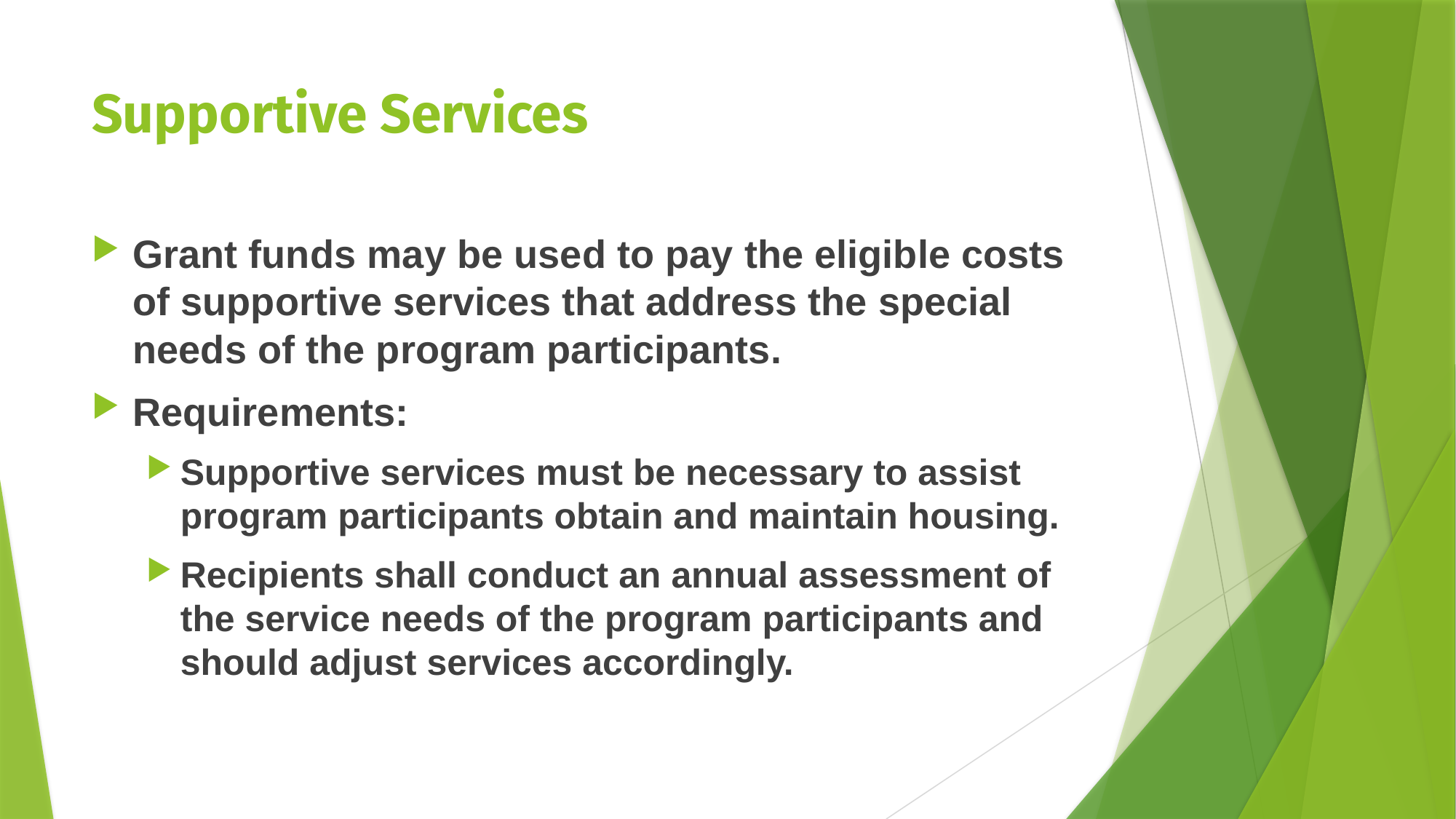

# Supportive Services

Grant funds may be used to pay the eligible costs of supportive services that address the special needs of the program participants.
Requirements:
Supportive services must be necessary to assist program participants obtain and maintain housing.
Recipients shall conduct an annual assessment of the service needs of the program participants and should adjust services accordingly.